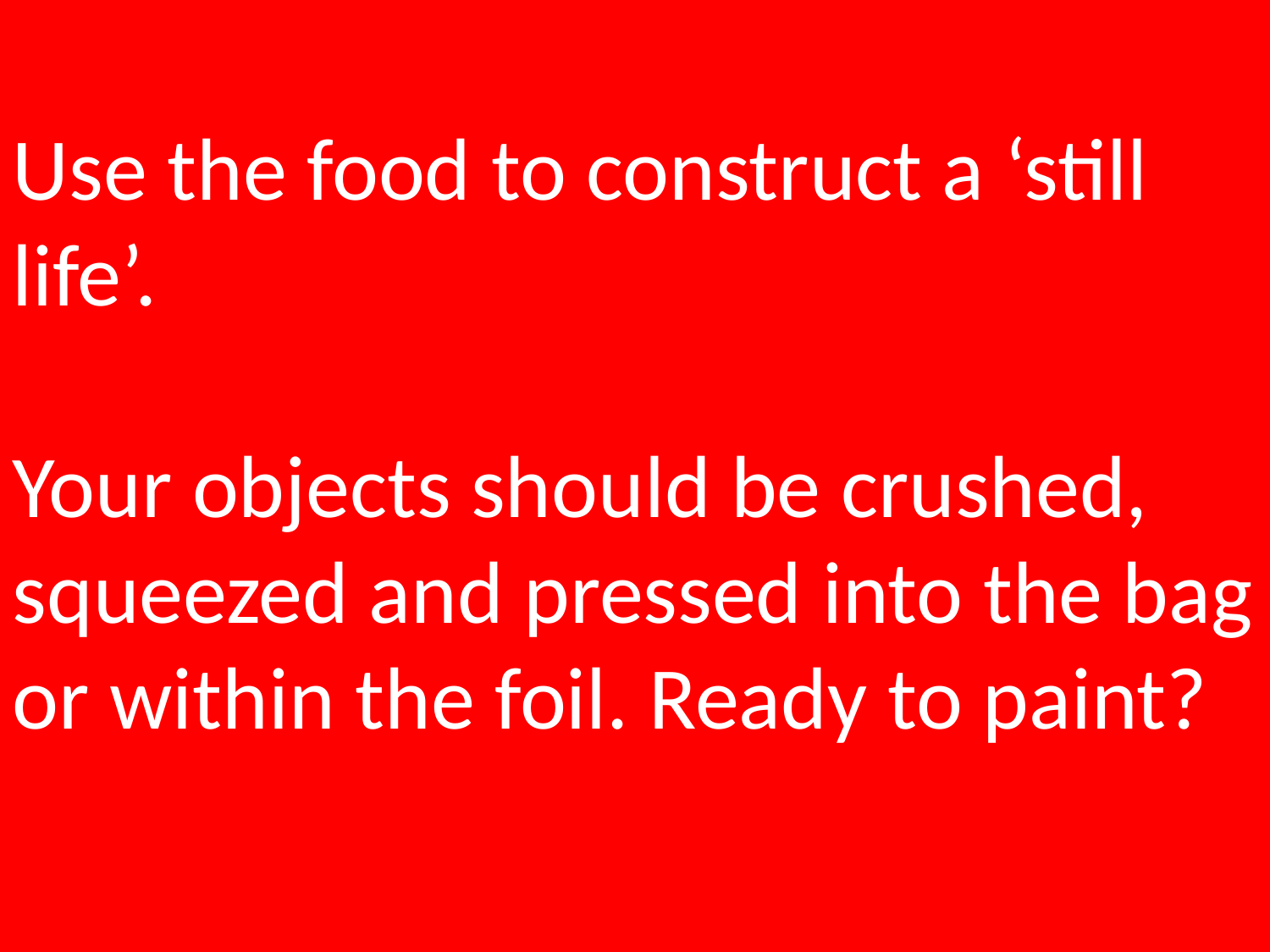

Use the food to construct a ‘still life’.

Your objects should be crushed, squeezed and pressed into the bag or within the foil. Ready to paint?